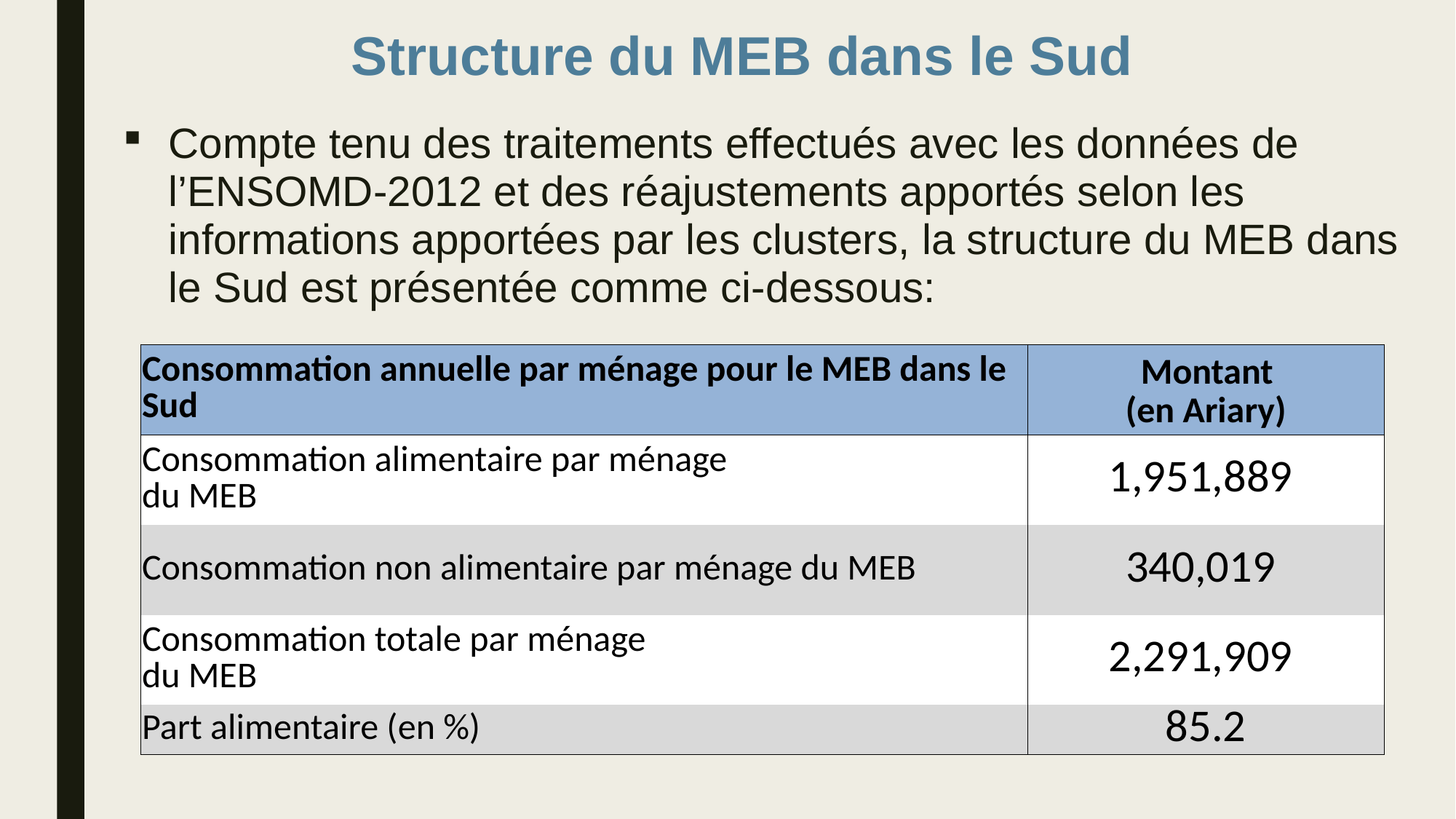

# Structure du MEB dans le Sud
Compte tenu des traitements effectués avec les données de l’ENSOMD-2012 et des réajustements apportés selon les informations apportées par les clusters, la structure du MEB dans le Sud est présentée comme ci-dessous:
| Consommation annuelle par ménage pour le MEB dans le Sud | Montant (en Ariary) |
| --- | --- |
| Consommation alimentaire par ménage du MEB | 1,951,889 |
| Consommation non alimentaire par ménage du MEB | 340,019 |
| Consommation totale par ménage du MEB | 2,291,909 |
| Part alimentaire (en %) | 85.2 |